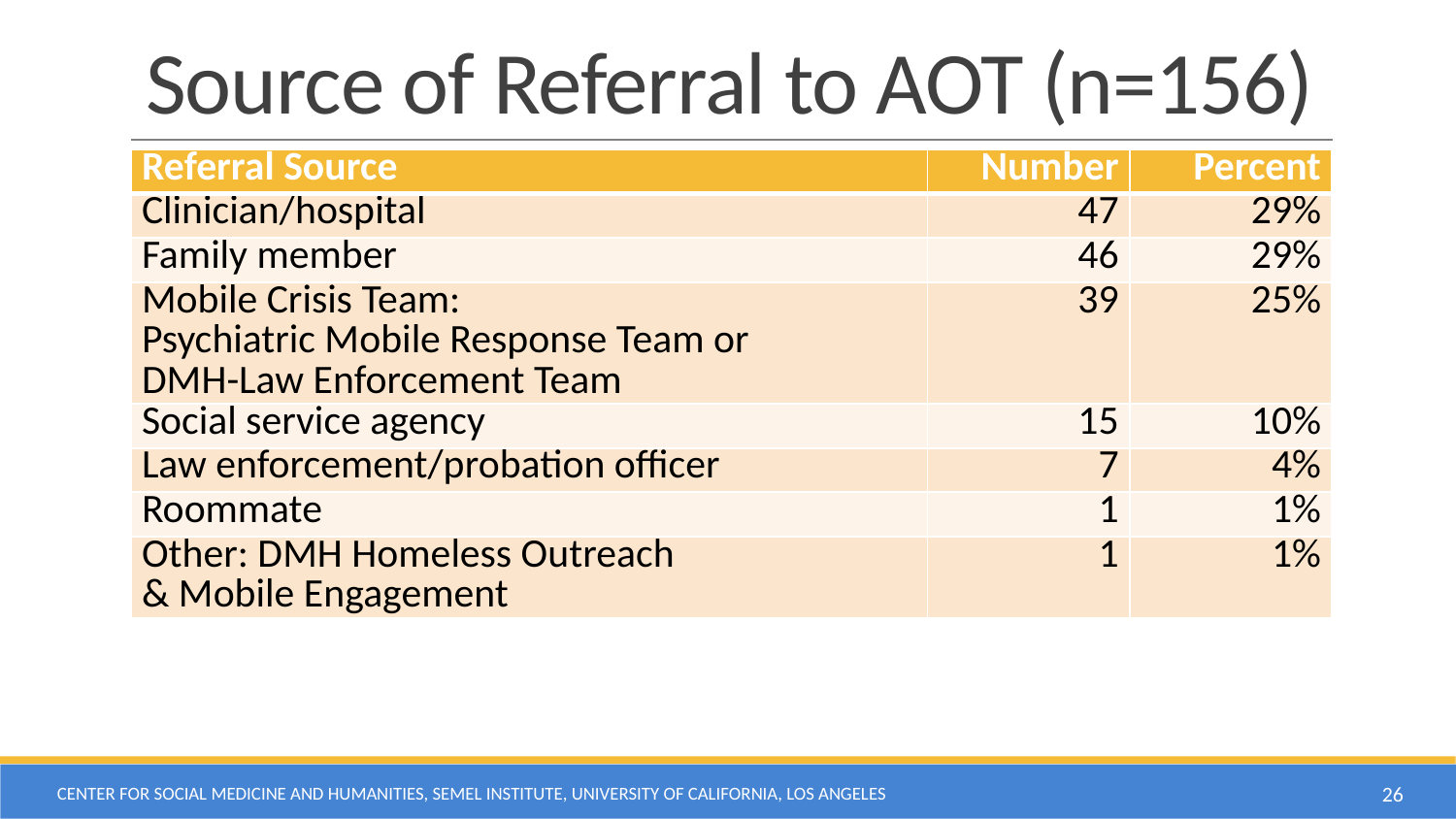

# Source of Referral to AOT (n=156)
| Referral Source | Number | Percent |
| --- | --- | --- |
| Clinician/hospital | 47 | 29% |
| Family member | 46 | 29% |
| Mobile Crisis Team: Psychiatric Mobile Response Team or DMH-Law Enforcement Team | 39 | 25% |
| Social service agency | 15 | 10% |
| Law enforcement/probation officer | 7 | 4% |
| Roommate | 1 | 1% |
| Other: DMH Homeless Outreach & Mobile Engagement | 1 | 1% |
Center for Social Medicine and Humanities, Semel Institute, University of California, Los Angeles
26